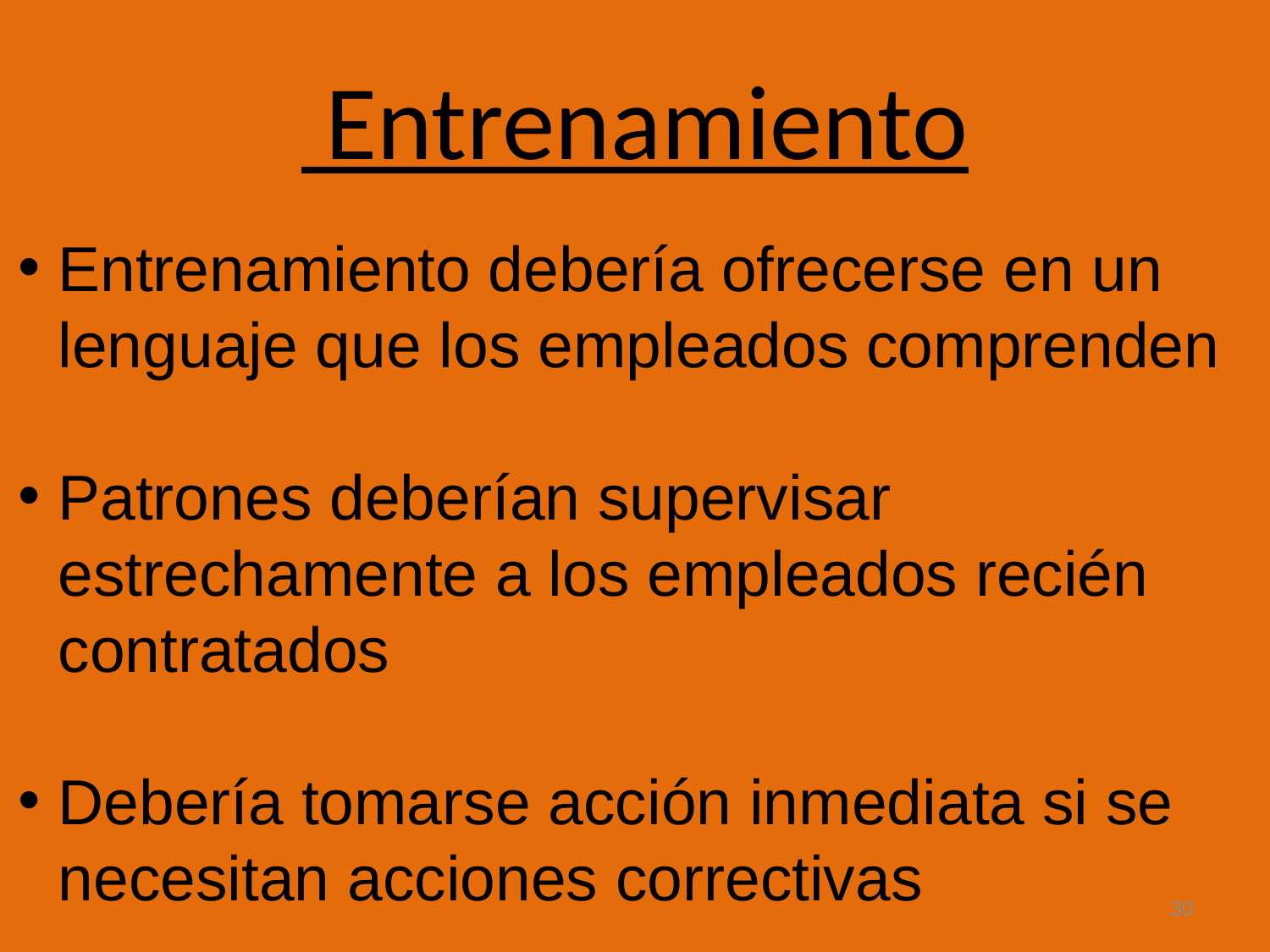

# Entrenamiento
Entrenamiento debería ofrecerse en un lenguaje que los empleados comprenden

Patrones deberían supervisar estrechamente a los empleados recién contratados

Debería tomarse acción inmediata si se necesitan acciones correctivas
30